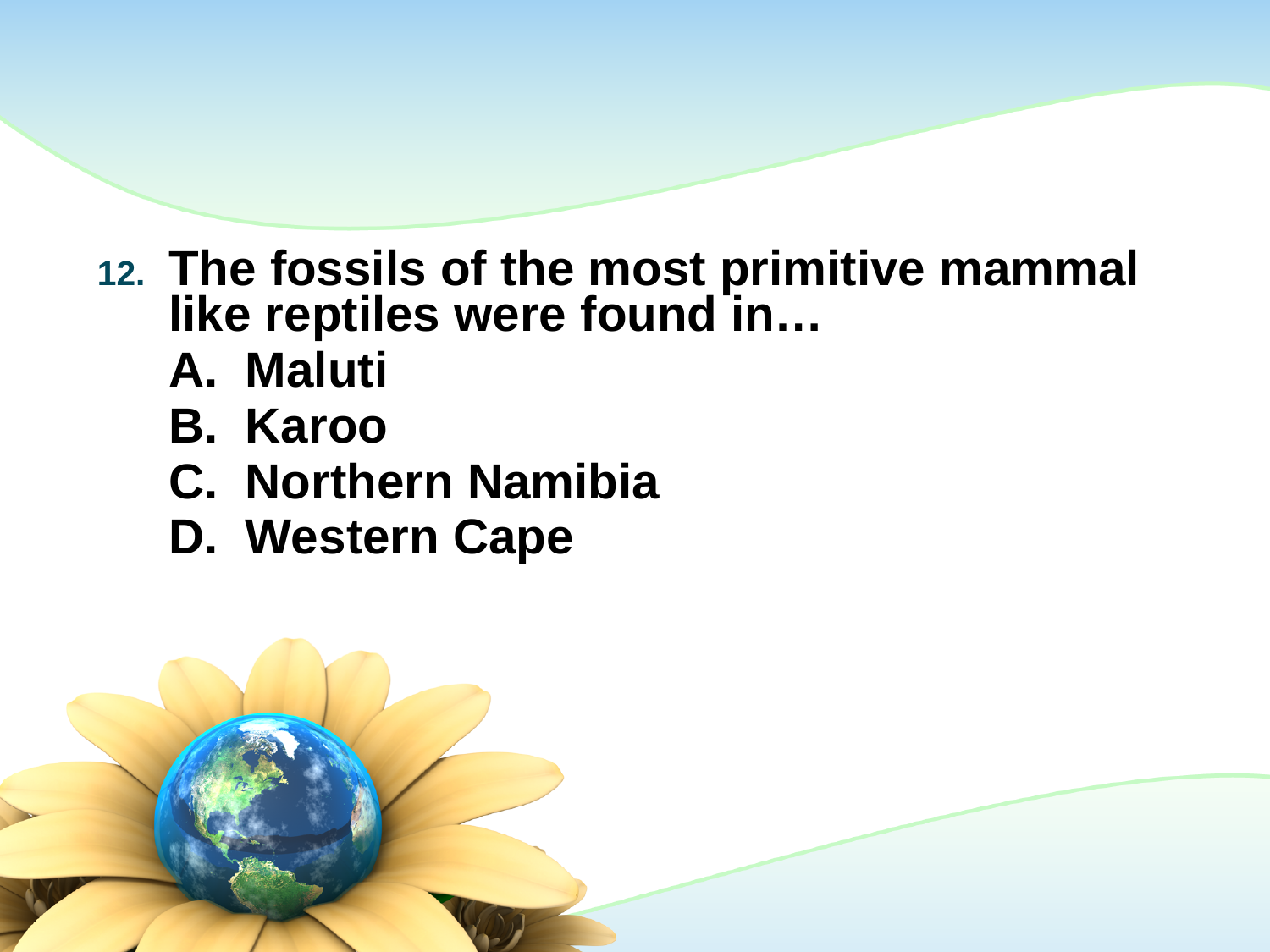

#

The fossils of the most primitive mammal like reptiles were found in…
	A.  Maluti
	B.  Karoo
	C.  Northern Namibia
	D.  Western Cape